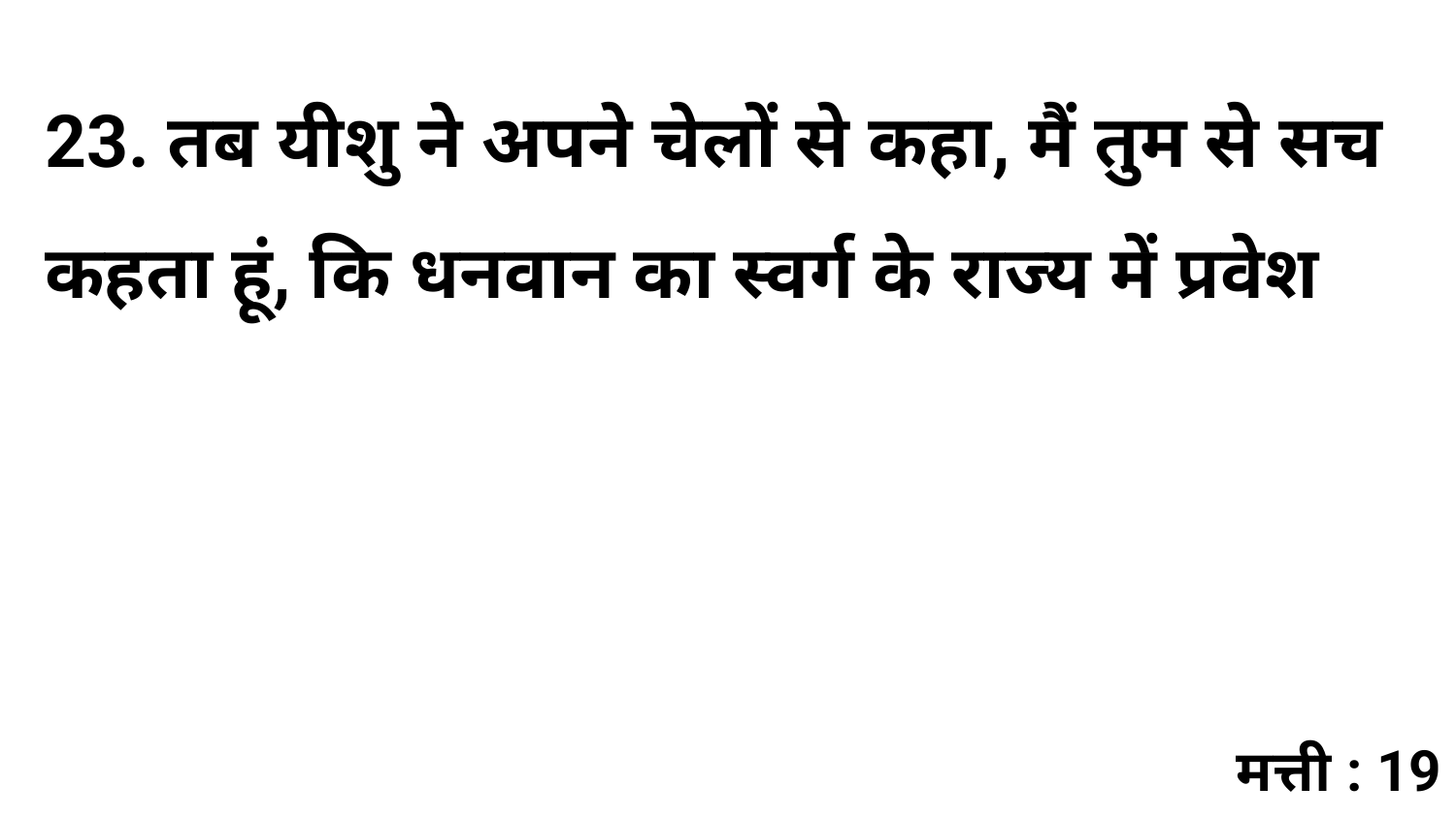

23. तब यीशु ने अपने चेलों से कहा, मैं तुम से सच कहता हूं, कि धनवान का स्वर्ग के राज्य में प्रवेश
मत्ती : 19